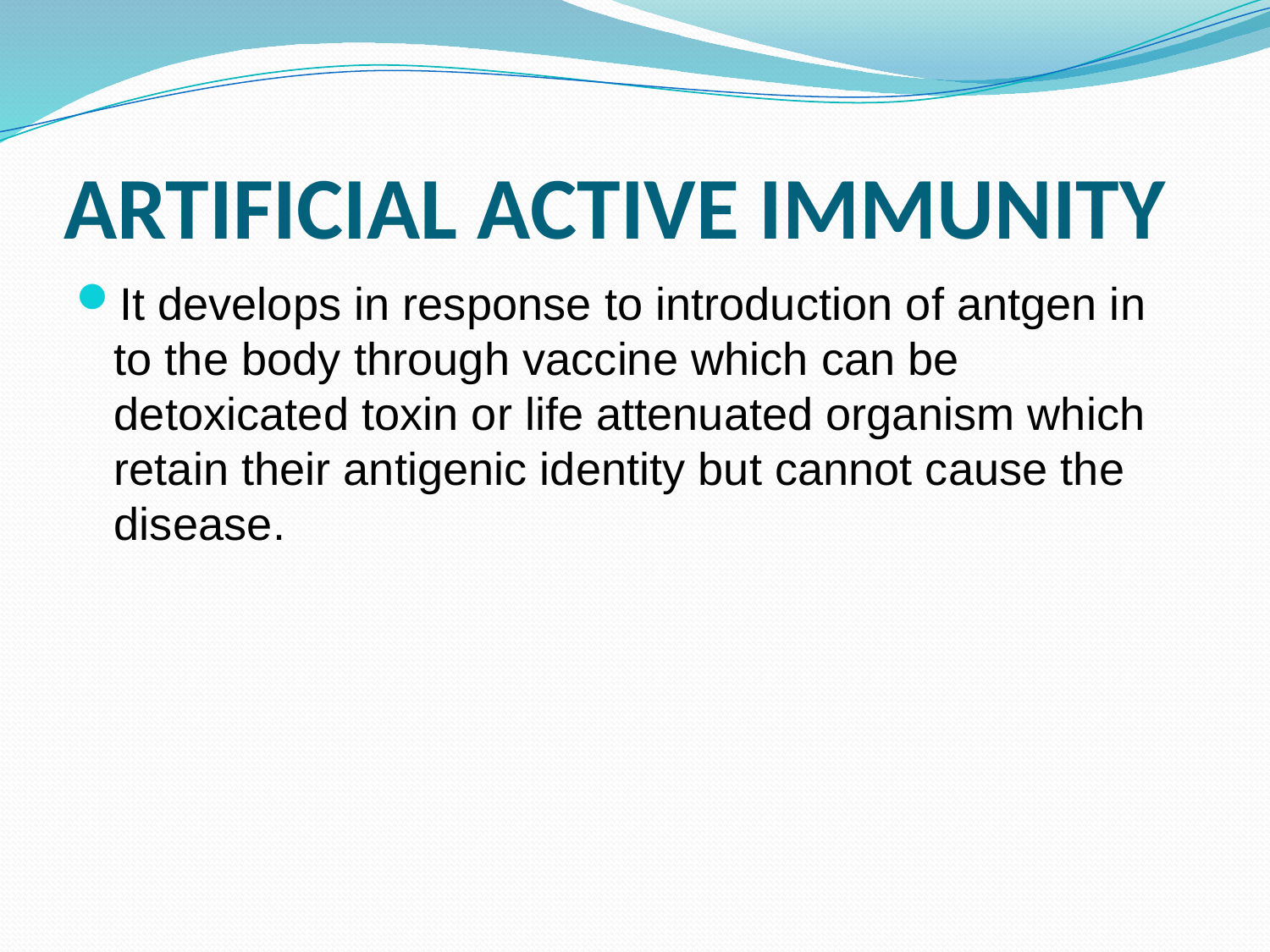

# ARTIFICIAL ACTIVE IMMUNITY
It develops in response to introduction of antgen in to the body through vaccine which can be detoxicated toxin or life attenuated organism which retain their antigenic identity but cannot cause the disease.